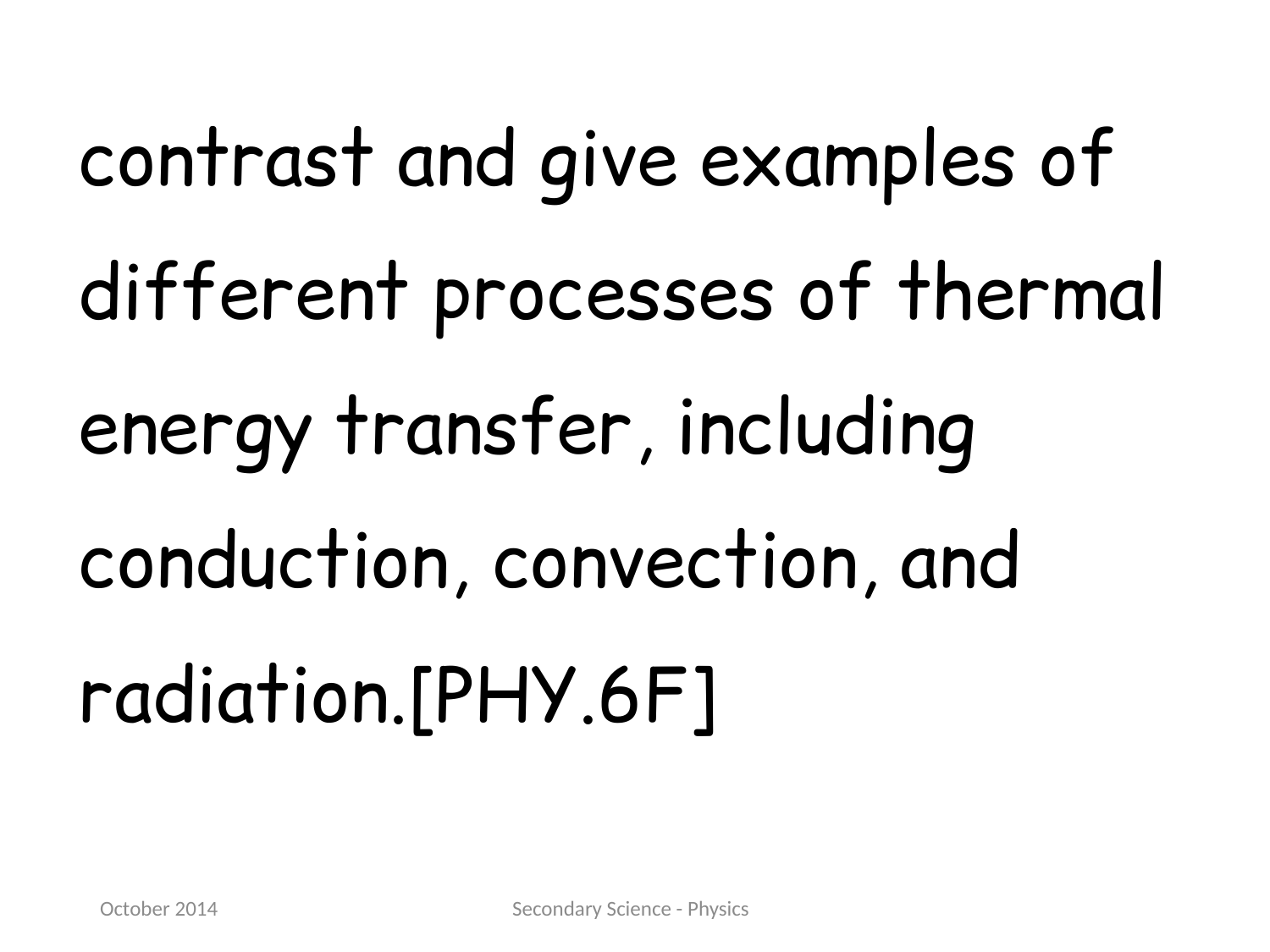

contrast and give examples of different processes of thermal energy transfer, including conduction, convection, and radiation.[PHY.6F]
October 2014
Secondary Science - Physics